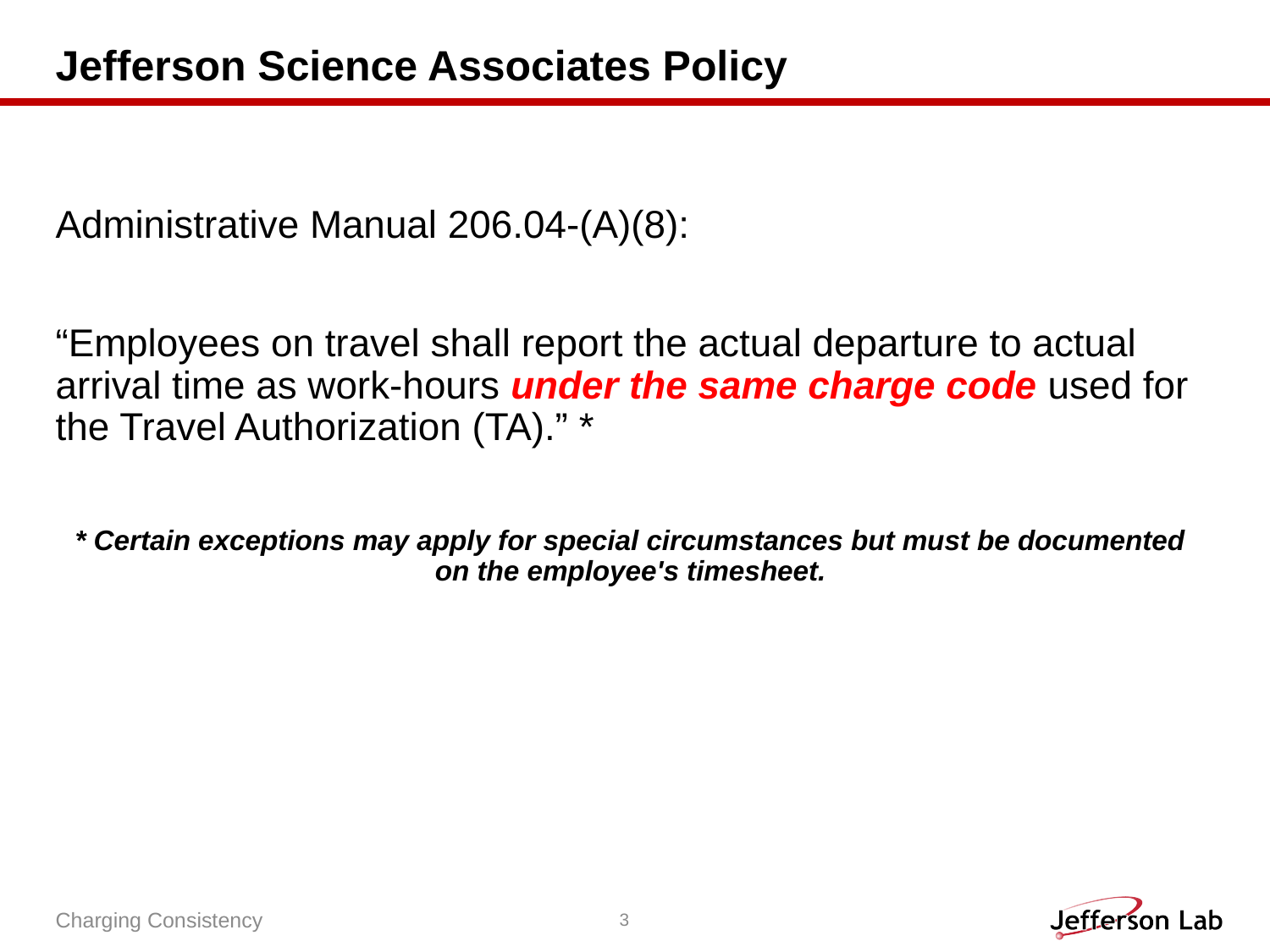

# Jefferson Science Associates Policy

Administrative Manual 206.04-(A)(8):

“Employees on travel shall report the actual departure to actual arrival time as work-hours under the same charge code used for the Travel Authorization (TA).” *

* Certain exceptions may apply for special circumstances but must be documented on the employee's timesheet.
Charging Consistency
3